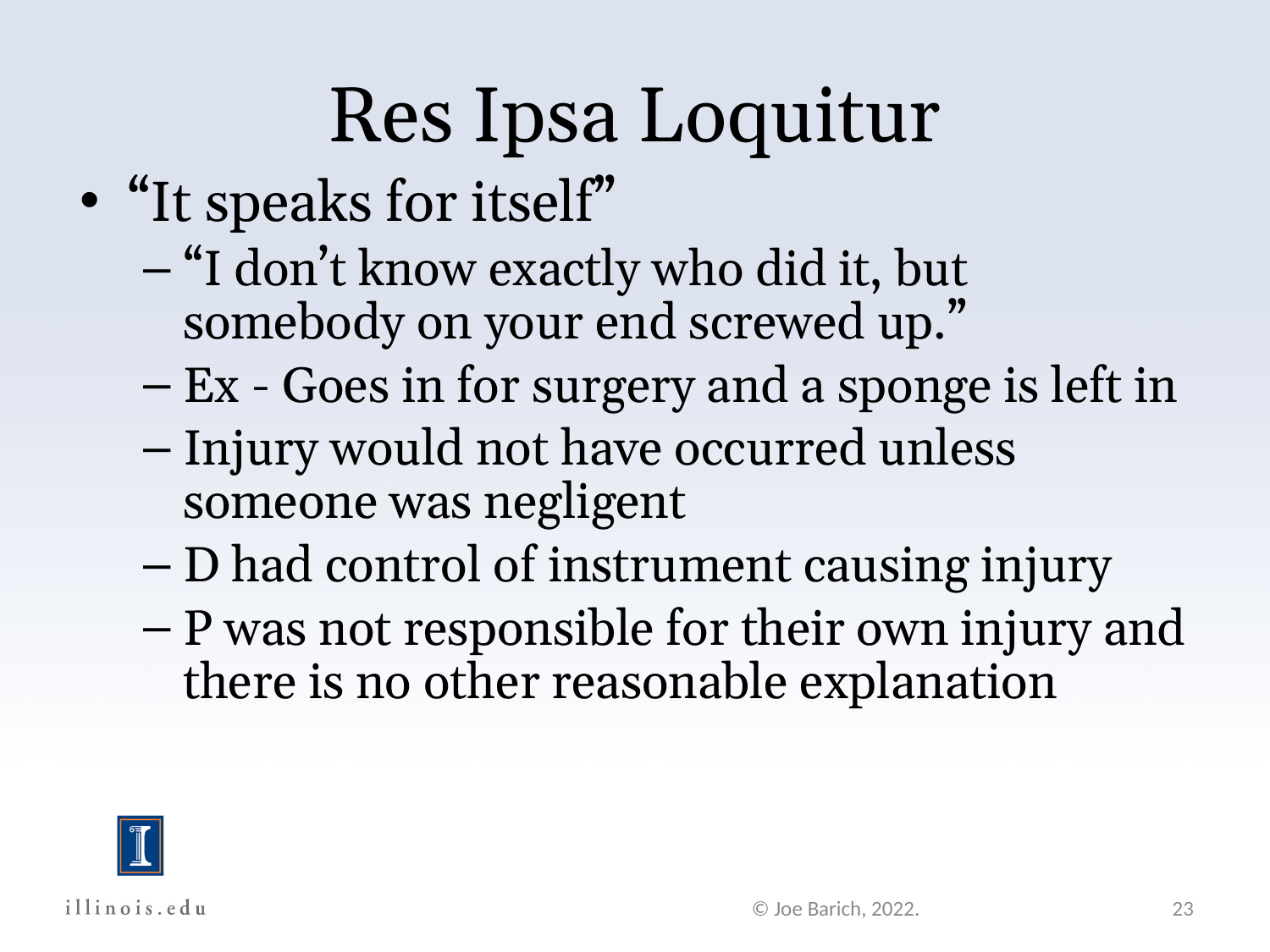

Res Ipsa Loquitur
“It speaks for itself”
“I don’t know exactly who did it, but somebody on your end screwed up.”
Ex - Goes in for surgery and a sponge is left in
Injury would not have occurred unless someone was negligent
D had control of instrument causing injury
P was not responsible for their own injury and there is no other reasonable explanation

© Joe Barich, 2022.
23